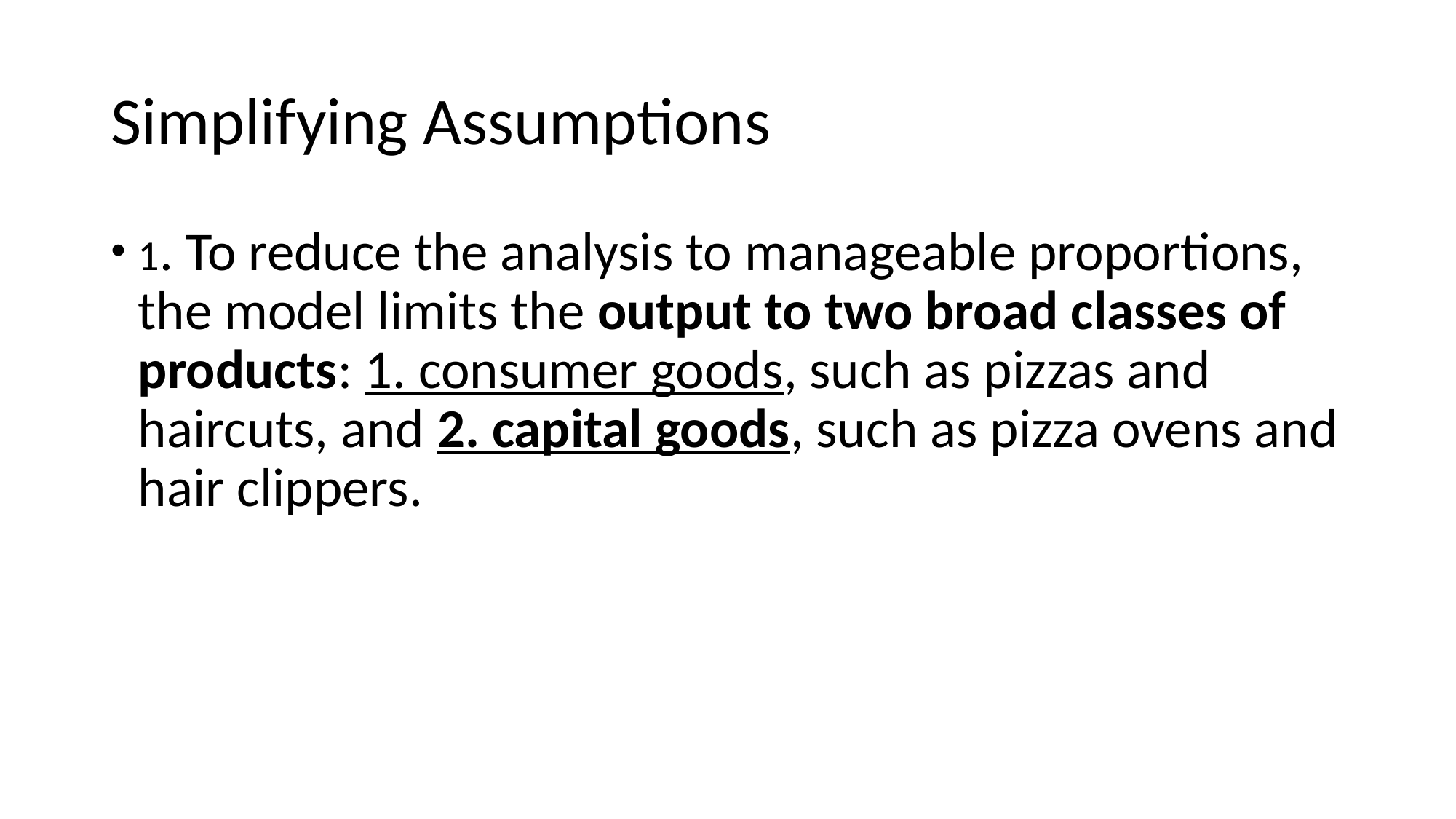

# Simplifying Assumptions
1. To reduce the analysis to manageable proportions, the model limits the output to two broad classes of products: 1. consumer goods, such as pizzas and haircuts, and 2. capital goods, such as pizza ovens and hair clippers.